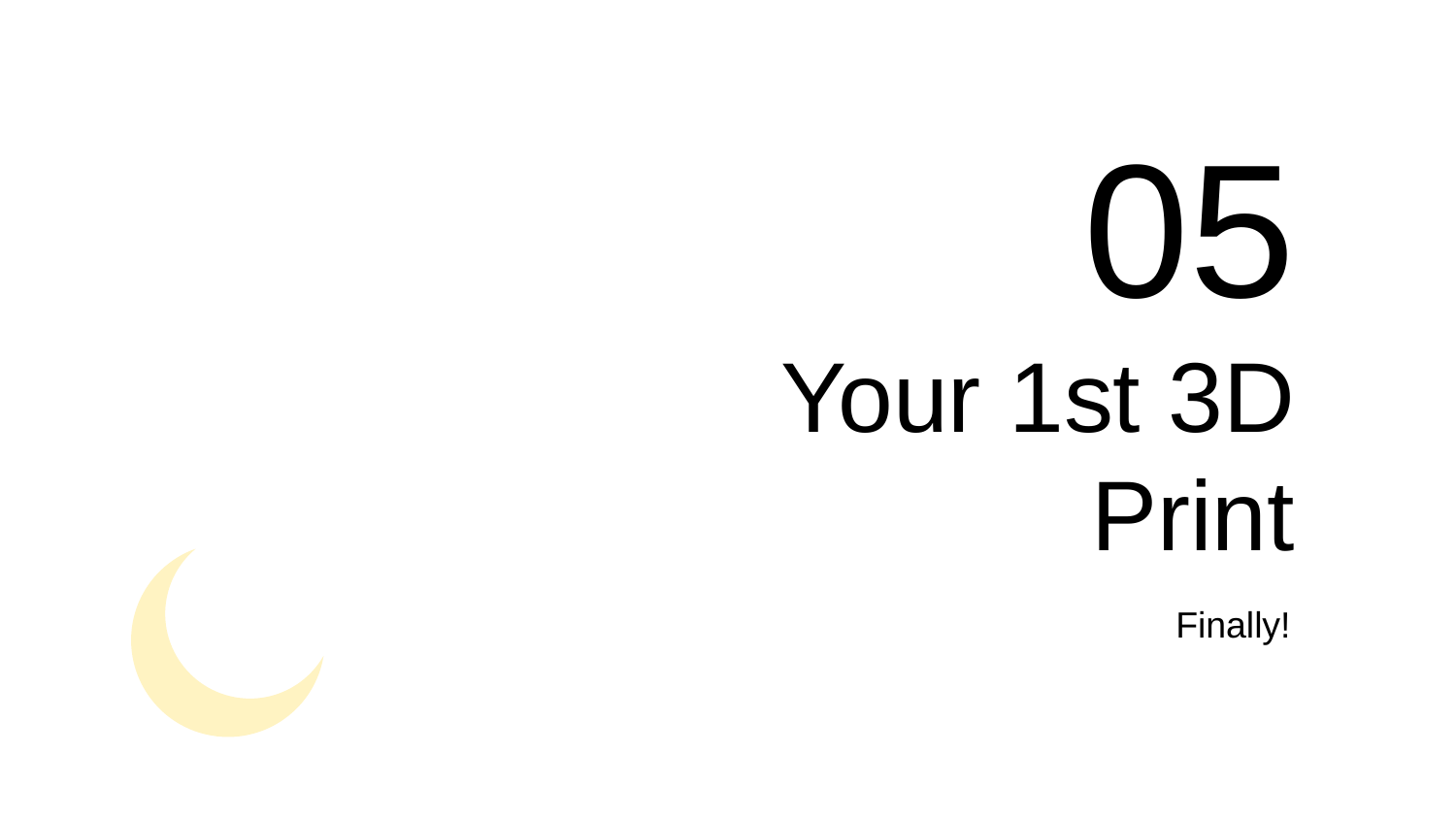

05
# Your 1st 3D Print

Finally!